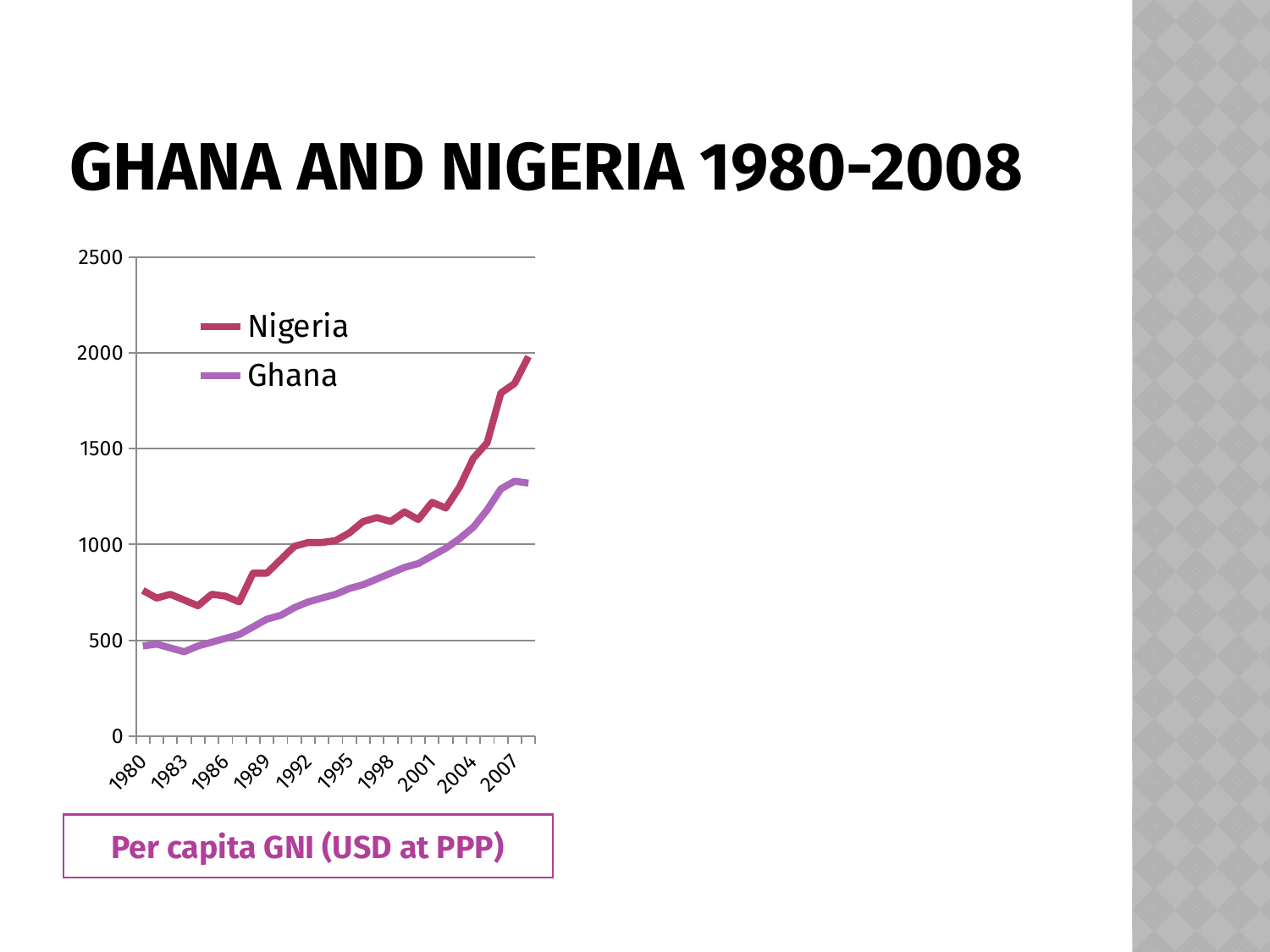

# Ghana and Nigeria 1980-2008

### Chart

| Category | Nigeria | Ghana |
|---|---|---|
| 1980 | 760.0 | 470.0 |
| 1981 | 720.0 | 480.0 |
| 1982 | 740.0 | 460.0 |
| 1983 | 710.0 | 440.0 |
| 1984 | 680.0 | 470.0 |
| 1985 | 740.0 | 490.0 |
| 1986 | 730.0 | 510.0 |
| 1987 | 700.0 | 530.0 |
| 1988 | 850.0 | 570.0 |
| 1989 | 850.0 | 610.0 |
| 1990 | 920.0 | 630.0 |
| 1991 | 990.0 | 670.0 |
| 1992 | 1010.0 | 700.0 |
| 1993 | 1010.0 | 720.0 |
| 1994 | 1020.0 | 740.0 |
| 1995 | 1060.0 | 770.0 |
| 1996 | 1120.0 | 790.0 |
| 1997 | 1140.0 | 820.0 |
| 1998 | 1120.0 | 850.0 |
| 1999 | 1170.0 | 880.0 |
| 2000 | 1130.0 | 900.0 |
| 2001 | 1220.0 | 940.0 |
| 2002 | 1190.0 | 980.0 |
| 2003 | 1300.0 | 1030.0 |
| 2004 | 1450.0 | 1090.0 |
| 2005 | 1530.0 | 1180.0 |
| 2006 | 1790.0 | 1290.0 |
| 2007 | 1840.0 | 1330.0 |
| 2008 | 1980.0 | 1320.0 |
Per capita GNI (USD at PPP)